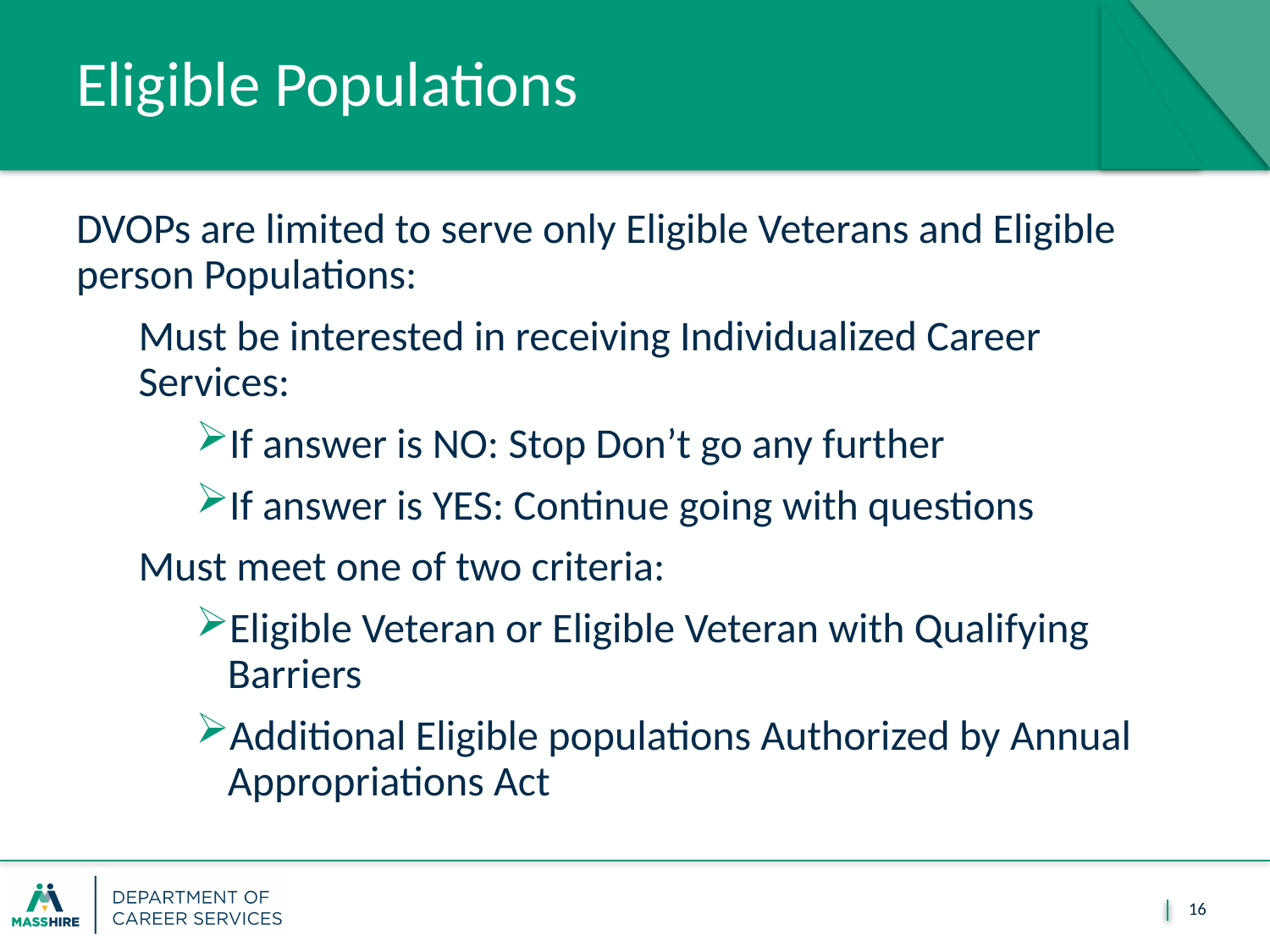

# Eligible Populations
DVOPs are limited to serve only Eligible Veterans and Eligible person Populations:
Must be interested in receiving Individualized Career Services:
If answer is NO: Stop Don’t go any further
If answer is YES: Continue going with questions
Must meet one of two criteria:
Eligible Veteran or Eligible Veteran with Qualifying Barriers
Additional Eligible populations Authorized by Annual Appropriations Act

16